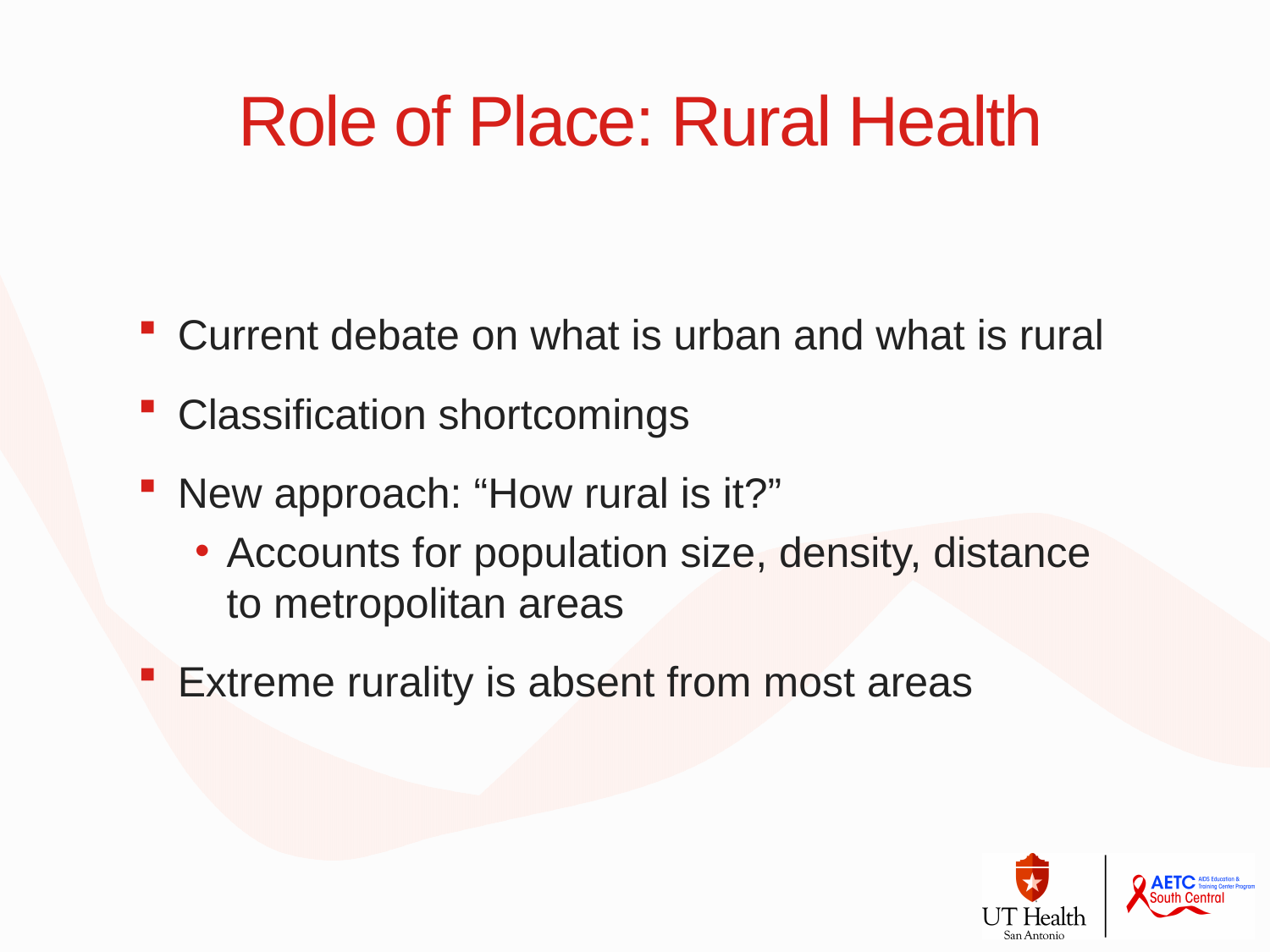

# Role of Place: Rural Health
Current debate on what is urban and what is rural

Classification shortcomings

New approach: “How rural is it?”
Accounts for population size, density, distance to metropolitan areas

Extreme rurality is absent from most areas